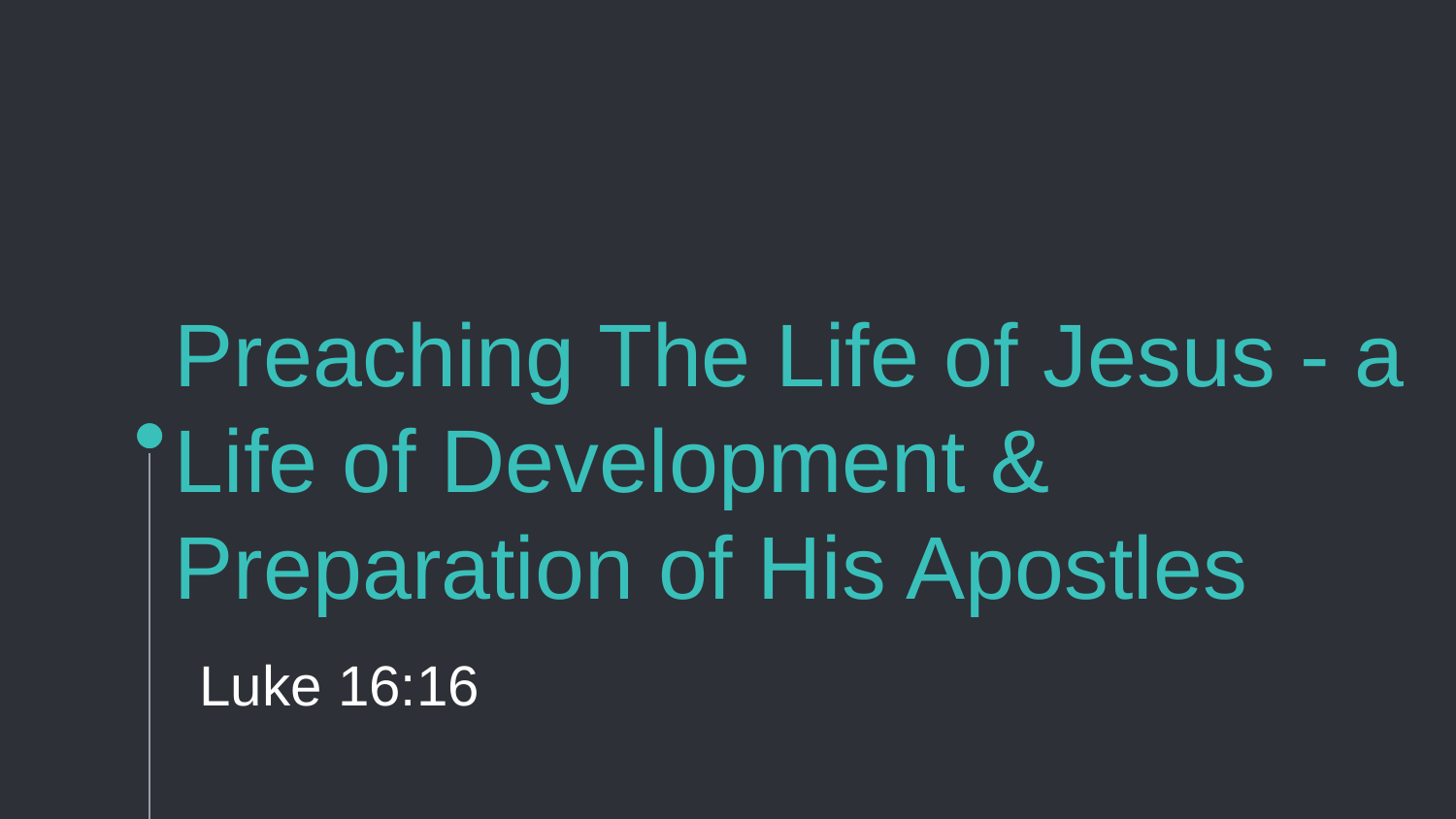

# Preaching The Life of Jesus - a Life of Development & Preparation of His Apostles Luke 16:16